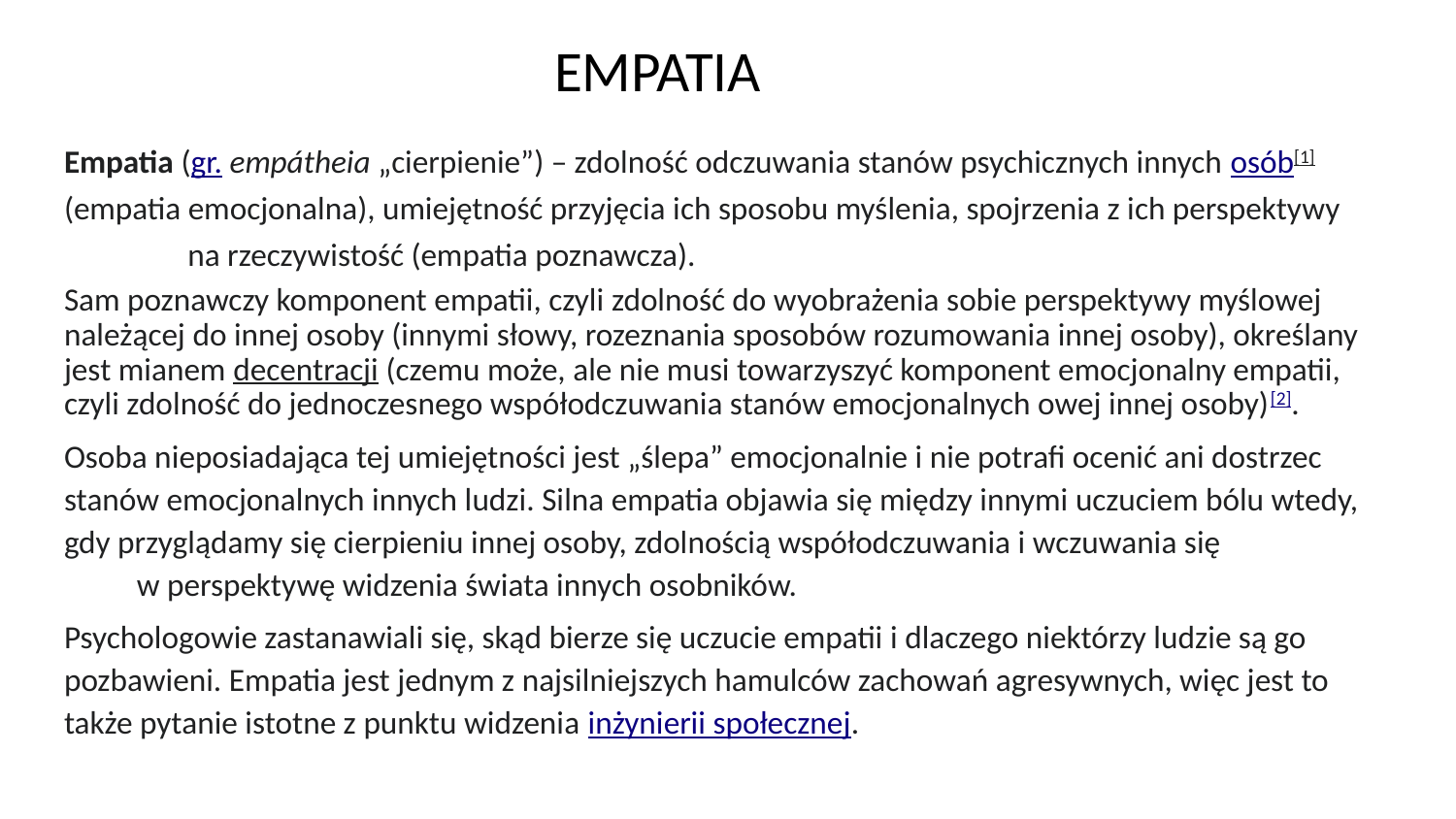

# EMPATIA
Empatia (gr. empátheia „cierpienie”) – zdolność odczuwania stanów psychicznych innych osób[1] (empatia emocjonalna), umiejętność przyjęcia ich sposobu myślenia, spojrzenia z ich perspektywy                        na rzeczywistość (empatia poznawcza).
Sam poznawczy komponent empatii, czyli zdolność do wyobrażenia sobie perspektywy myślowej należącej do innej osoby (innymi słowy, rozeznania sposobów rozumowania innej osoby), określany jest mianem decentracji (czemu może, ale nie musi towarzyszyć komponent emocjonalny empatii, czyli zdolność do jednoczesnego współodczuwania stanów emocjonalnych owej innej osoby)[2].
Osoba nieposiadająca tej umiejętności jest „ślepa” emocjonalnie i nie potrafi ocenić ani dostrzec stanów emocjonalnych innych ludzi. Silna empatia objawia się między innymi uczuciem bólu wtedy, gdy przyglądamy się cierpieniu innej osoby, zdolnością współodczuwania i wczuwania się                                  w perspektywę widzenia świata innych osobników.
Psychologowie zastanawiali się, skąd bierze się uczucie empatii i dlaczego niektórzy ludzie są go pozbawieni. Empatia jest jednym z najsilniejszych hamulców zachowań agresywnych, więc jest to także pytanie istotne z punktu widzenia inżynierii społecznej.